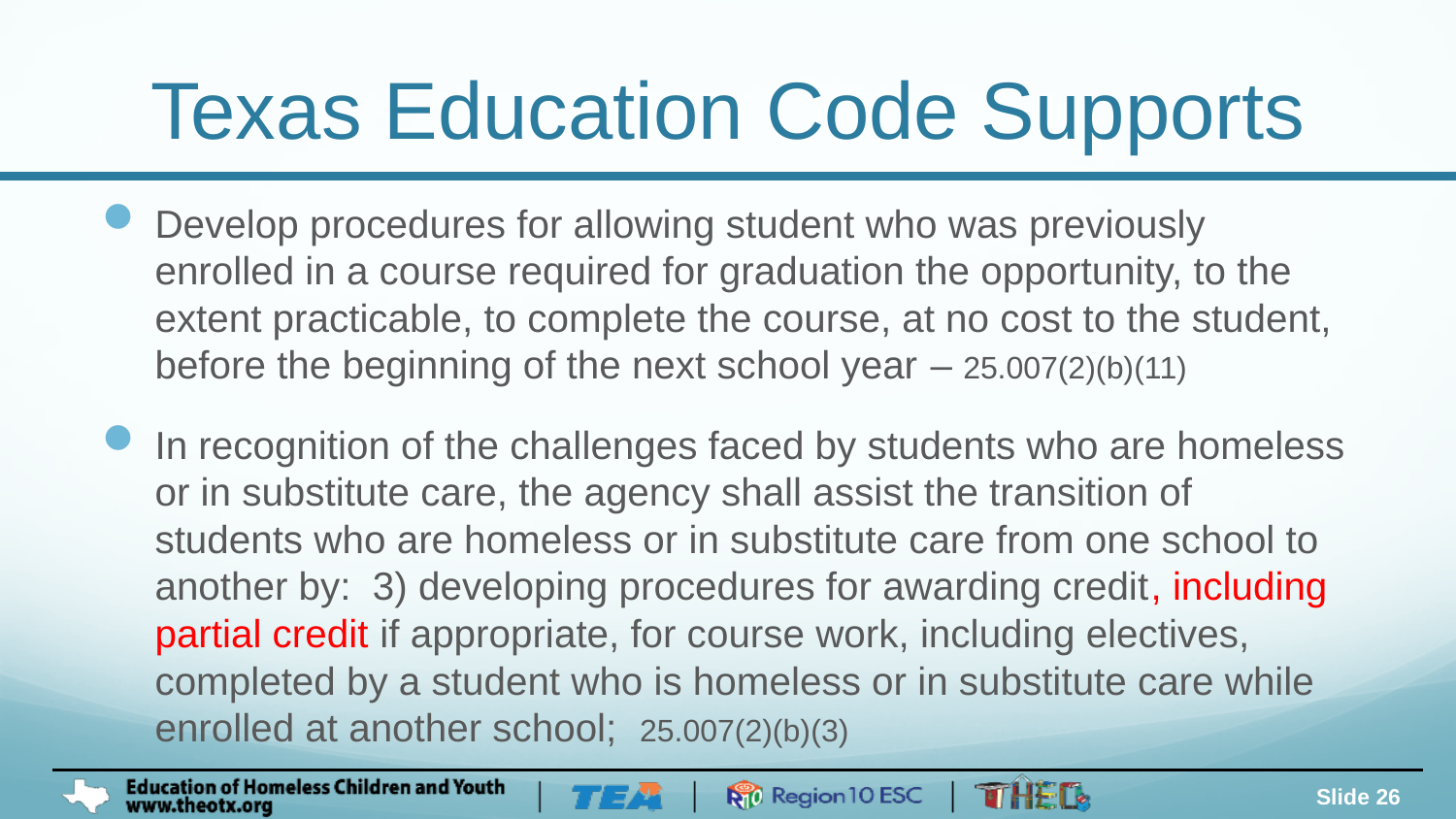

# Texas Education Code Supports
Develop procedures for allowing student who was previously enrolled in a course required for graduation the opportunity, to the extent practicable, to complete the course, at no cost to the student, before the beginning of the next school year – 25.007(2)(b)(11)
In recognition of the challenges faced by students who are homeless or in substitute care, the agency shall assist the transition of students who are homeless or in substitute care from one school to another by:  3) developing procedures for awarding credit, including partial credit if appropriate, for course work, including electives, completed by a student who is homeless or in substitute care while enrolled at another school;  25.007(2)(b)(3)

Slide 26